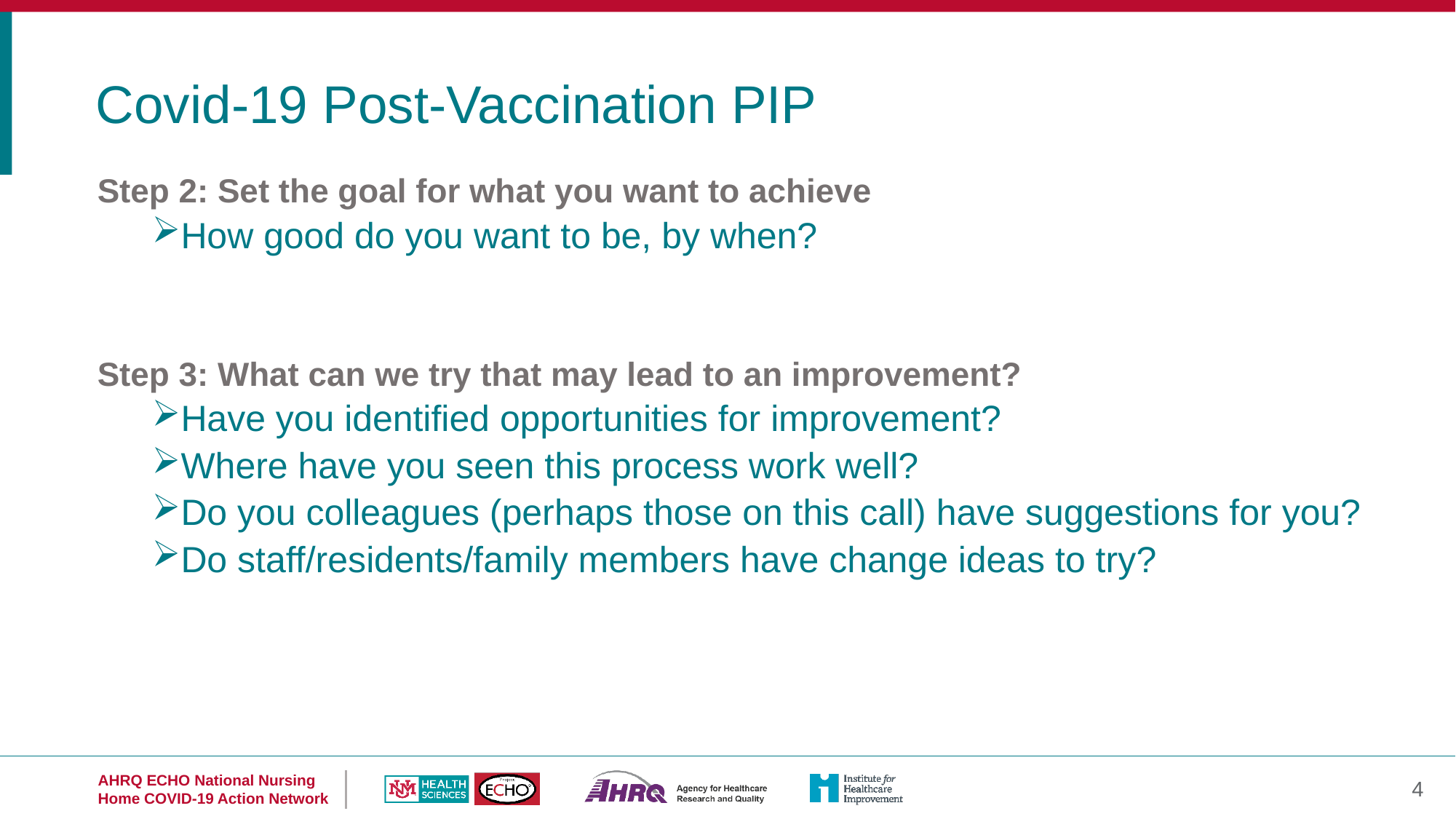

Covid-19 Post-Vaccination PIP
Step 2: Set the goal for what you want to achieve
How good do you want to be, by when?

Step 3: What can we try that may lead to an improvement?
Have you identified opportunities for improvement?
Where have you seen this process work well?
Do you colleagues (perhaps those on this call) have suggestions for you?
Do staff/residents/family members have change ideas to try?